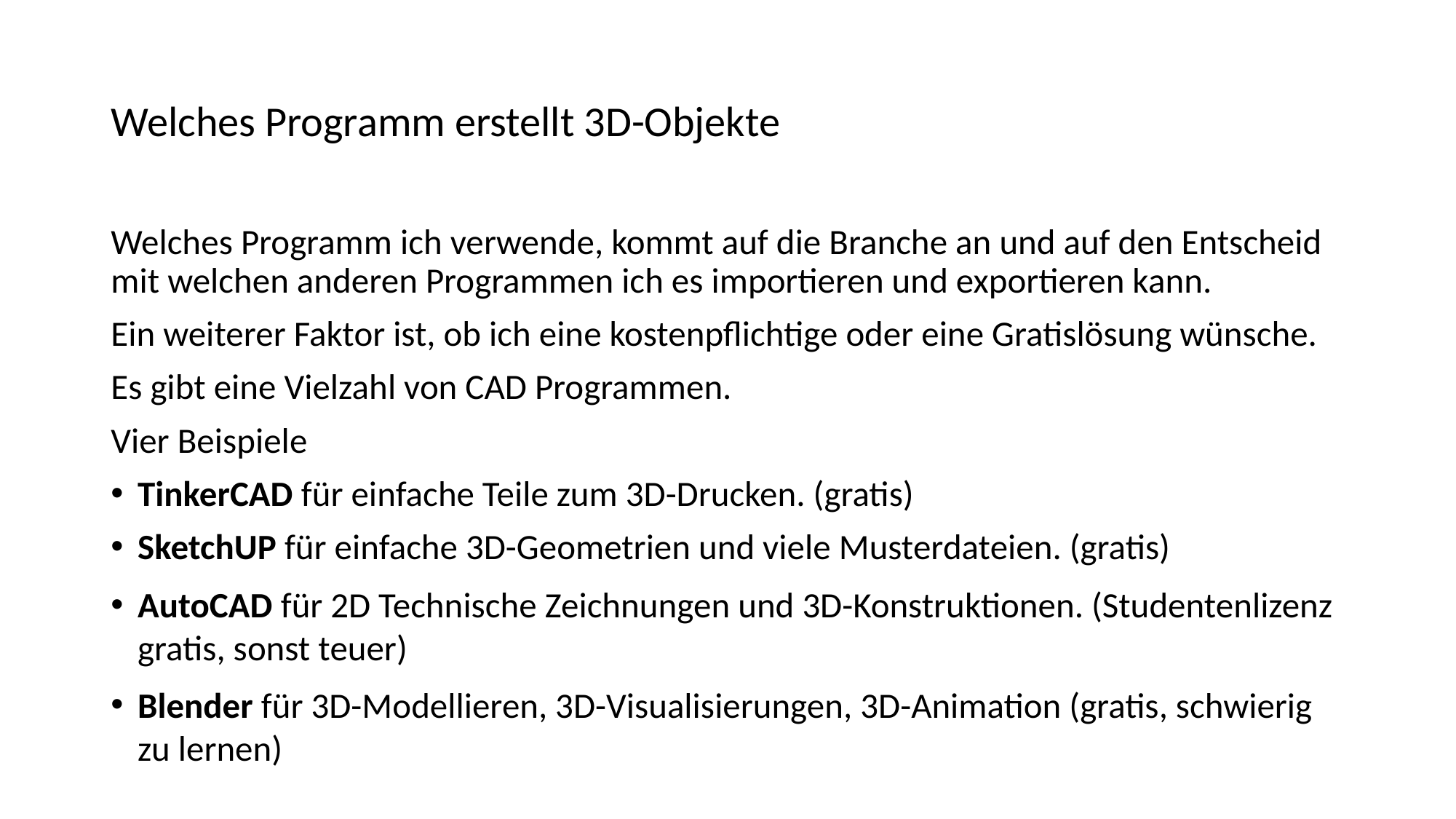

# Welches Programm erstellt 3D-Objekte
Welches Programm ich verwende, kommt auf die Branche an und auf den Entscheid mit welchen anderen Programmen ich es importieren und exportieren kann.
Ein weiterer Faktor ist, ob ich eine kostenpflichtige oder eine Gratislösung wünsche.
Es gibt eine Vielzahl von CAD Programmen.
Vier Beispiele
TinkerCAD für einfache Teile zum 3D-Drucken. (gratis)
SketchUP für einfache 3D-Geometrien und viele Musterdateien. (gratis)
AutoCAD für 2D Technische Zeichnungen und 3D-Konstruktionen. (Studentenlizenz gratis, sonst teuer)
Blender für 3D-Modellieren, 3D-Visualisierungen, 3D-Animation (gratis, schwierig zu lernen)